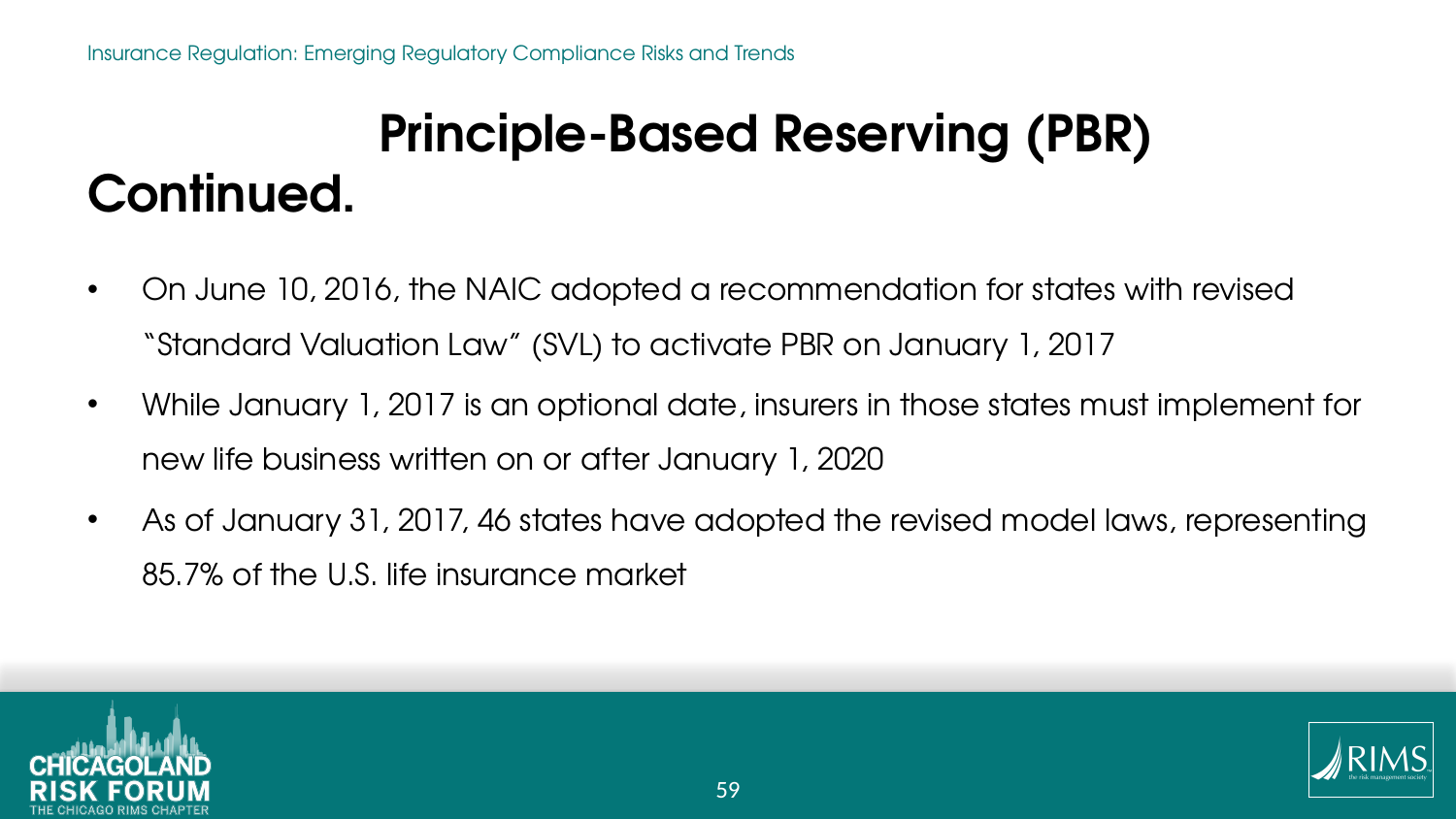

# Insurance Regulation: Emerging Regulatory Compliance Risks and Trends
		Principle-Based Reserving (PBR) Continued.
On June 10, 2016, the NAIC adopted a recommendation for states with revised “Standard Valuation Law” (SVL) to activate PBR on January 1, 2017
While January 1, 2017 is an optional date, insurers in those states must implement for new life business written on or after January 1, 2020
As of January 31, 2017, 46 states have adopted the revised model laws, representing 85.7% of the U.S. life insurance market